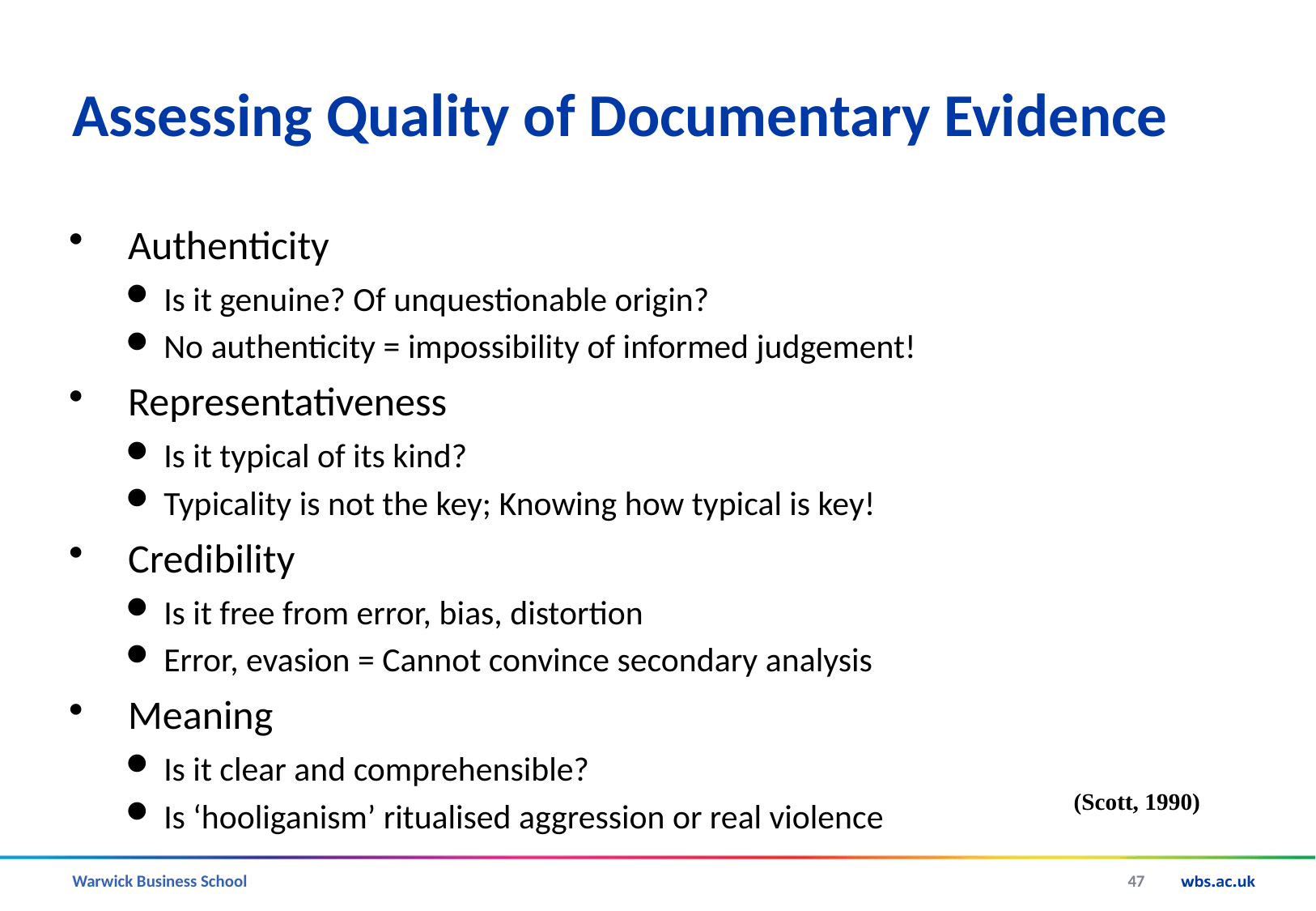

# Assessing Quality of Documentary Evidence
Authenticity
Is it genuine? Of unquestionable origin?
No authenticity = impossibility of informed judgement!
Representativeness
Is it typical of its kind?
Typicality is not the key; Knowing how typical is key!
Credibility
Is it free from error, bias, distortion
Error, evasion = Cannot convince secondary analysis
Meaning
Is it clear and comprehensible?
Is ‘hooliganism’ ritualised aggression or real violence
(Scott, 1990)
47